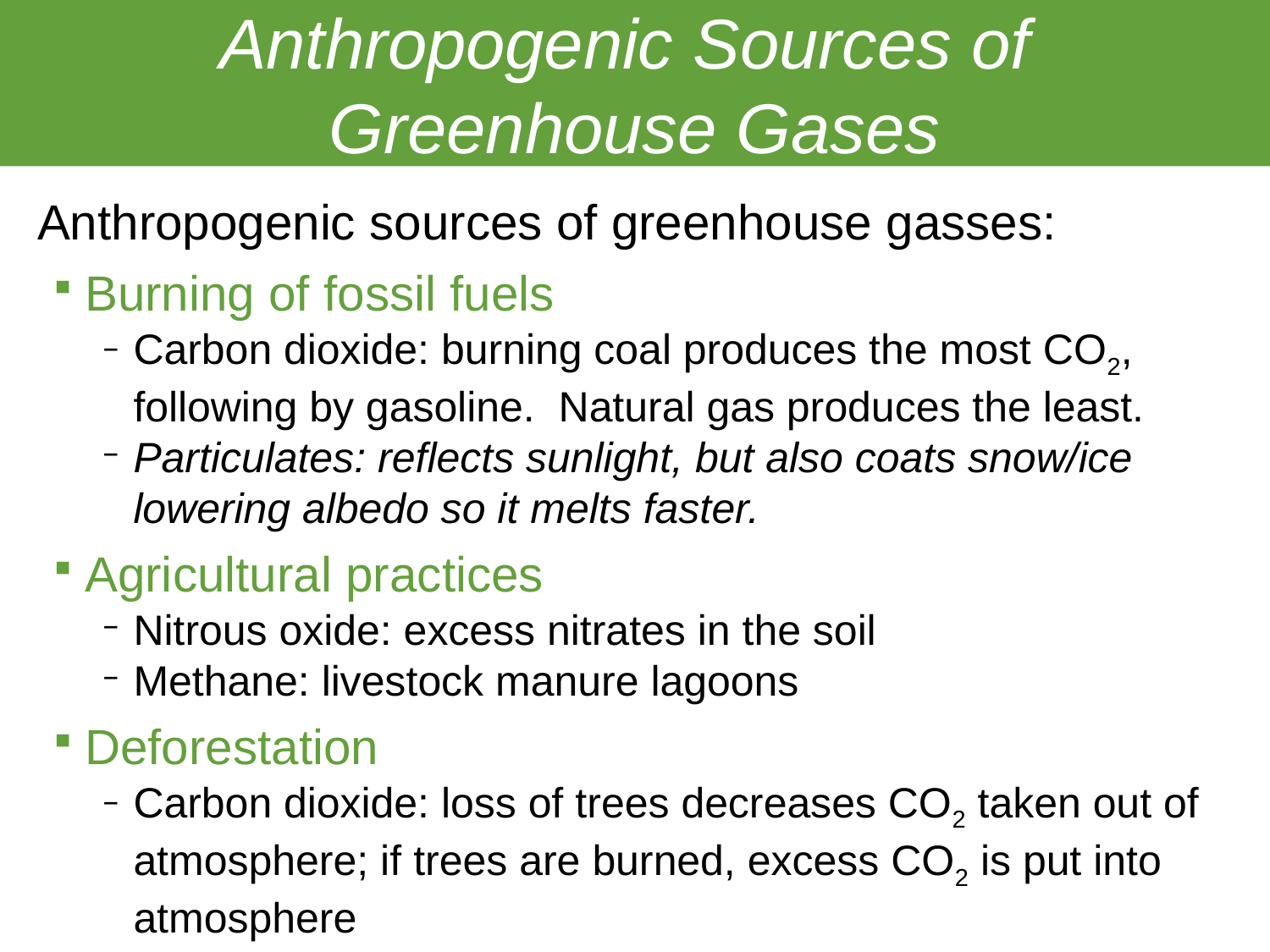

# Anthropogenic Sources of Greenhouse Gases
Anthropogenic sources of greenhouse gasses:
Burning of fossil fuels
Carbon dioxide: burning coal produces the most CO2, following by gasoline.  Natural gas produces the least.
Particulates: reflects sunlight, but also coats snow/ice lowering albedo so it melts faster.
Agricultural practices
Nitrous oxide: excess nitrates in the soil
Methane: livestock manure lagoons
Deforestation
Carbon dioxide: loss of trees decreases CO2 taken out of atmosphere; if trees are burned, excess CO2 is put into atmosphere